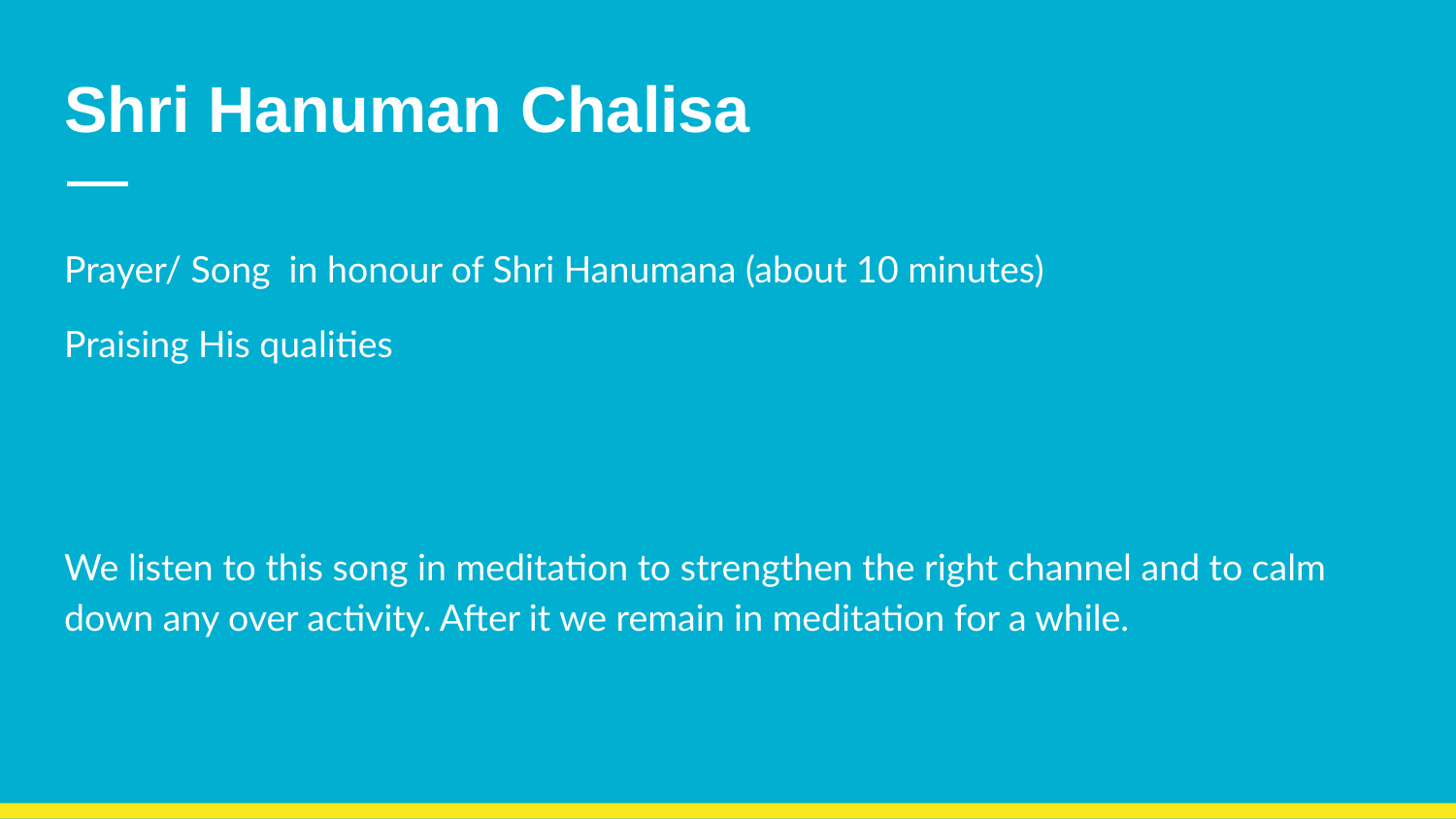

# Shri Hanuman Chalisa
Prayer/ Song  in honour of Shri Hanumana (about 10 minutes)
Praising His qualities

We listen to this song in meditation to strengthen the right channel and to calm down any over activity. After it we remain in meditation for a while.